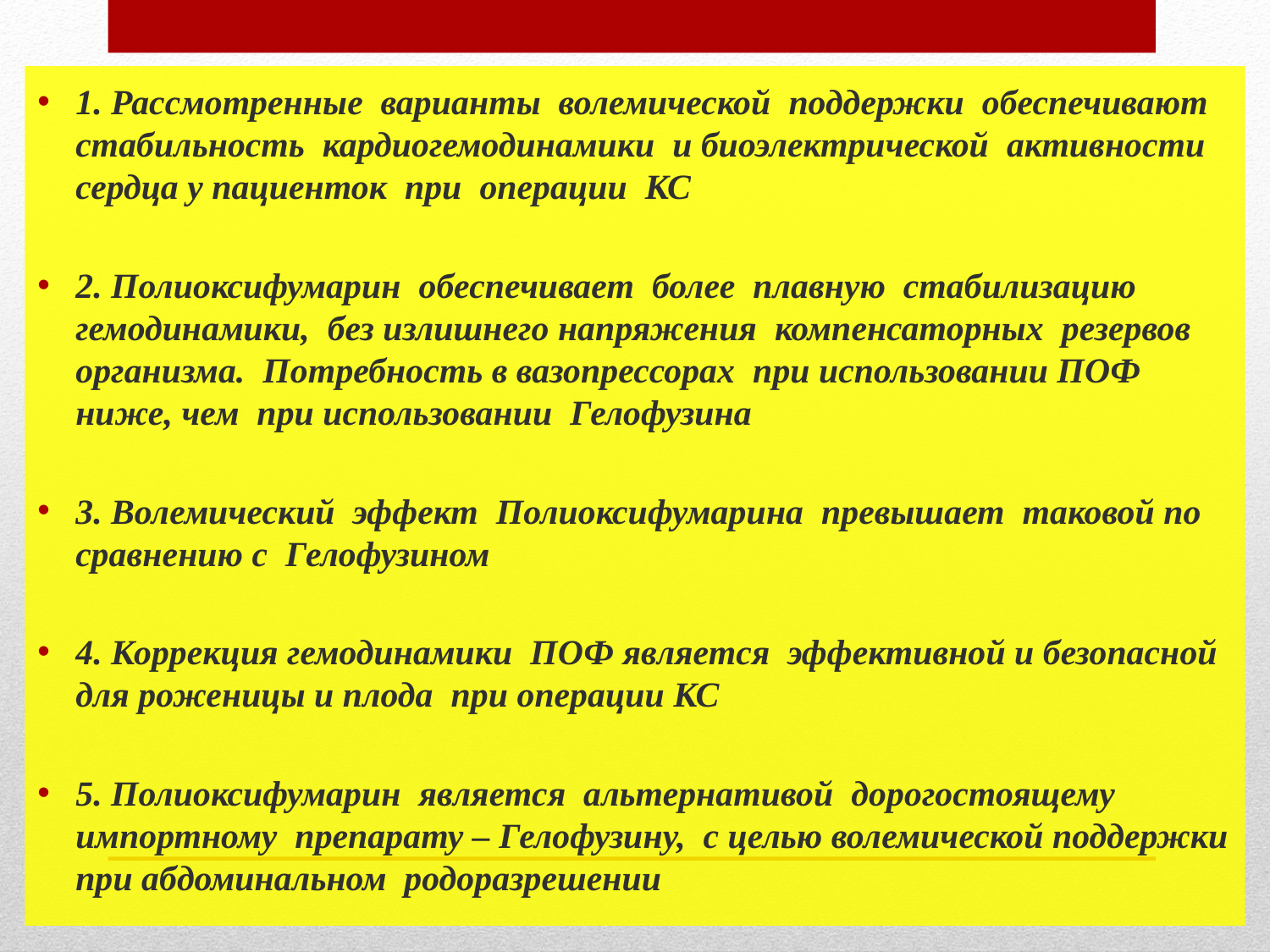

1. Рассмотренные  варианты  волемической  поддержки  обеспечивают стабильность  кардиогемодинамики  и биоэлектрической  активности сердца у пациенток  при  операции  КС

2. Полиоксифумарин  обеспечивает  более  плавную  стабилизацию гемодинамики,  без излишнего напряжения  компенсаторных  резервов организма.  Потребность в вазопрессорах  при использовании ПОФ ниже, чем  при использовании  Гелофузина

3. Волемический  эффект  Полиоксифумарина  превышает  таковой по сравнению с  Гелофузином

4. Коррекция гемодинамики  ПОФ является  эффективной и безопасной  для роженицы и плода  при операции КС

5. Полиоксифумарин  является  альтернативой  дорогостоящему импортному  препарату – Гелофузину,  с целью волемической поддержки при абдоминальном  родоразрешении